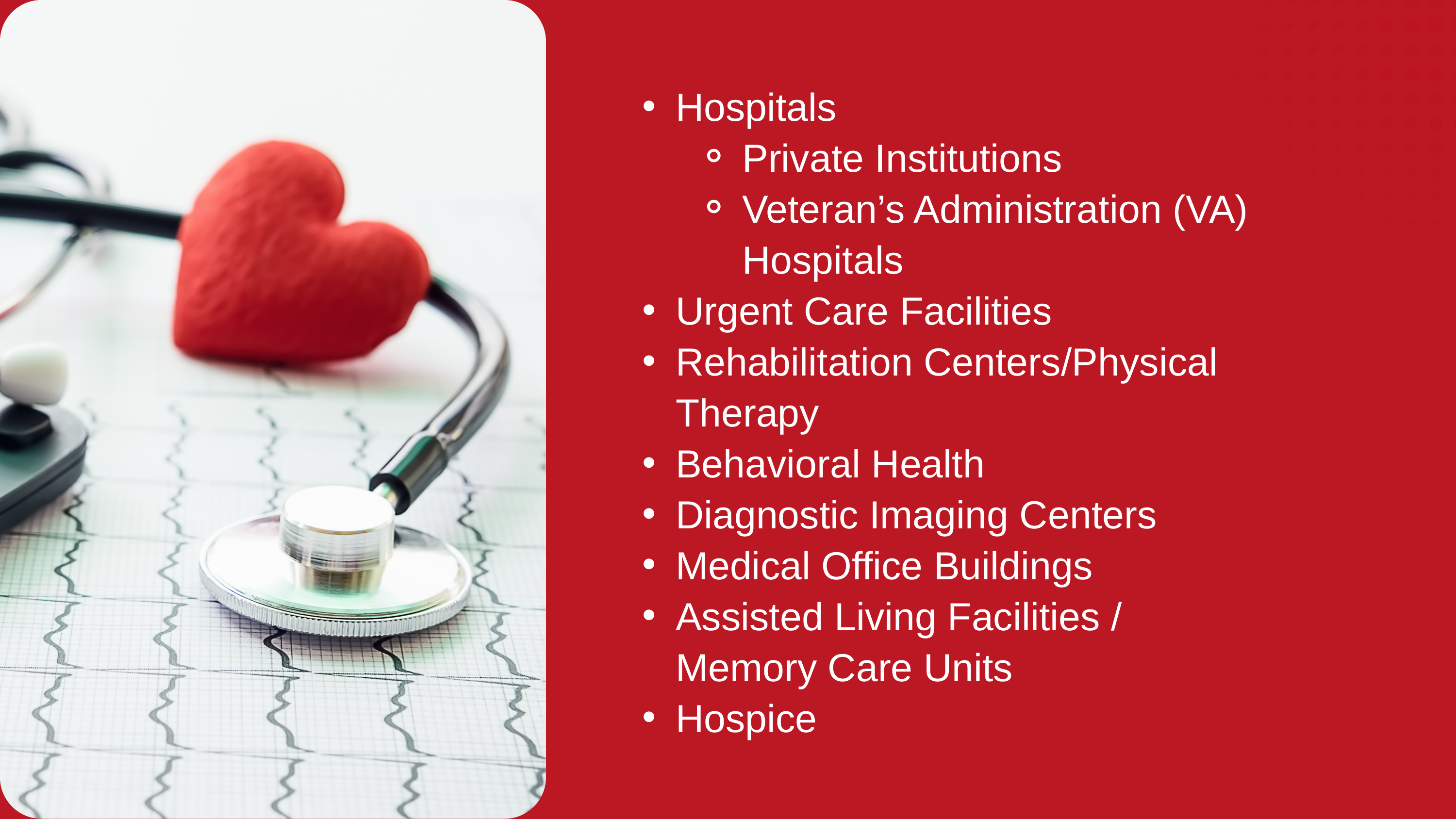

Hospitals
Private Institutions
Veteran’s Administration (VA) Hospitals
Urgent Care Facilities
Rehabilitation Centers/Physical Therapy
Behavioral Health
Diagnostic Imaging Centers
Medical Office Buildings
Assisted Living Facilities / Memory Care Units
Hospice